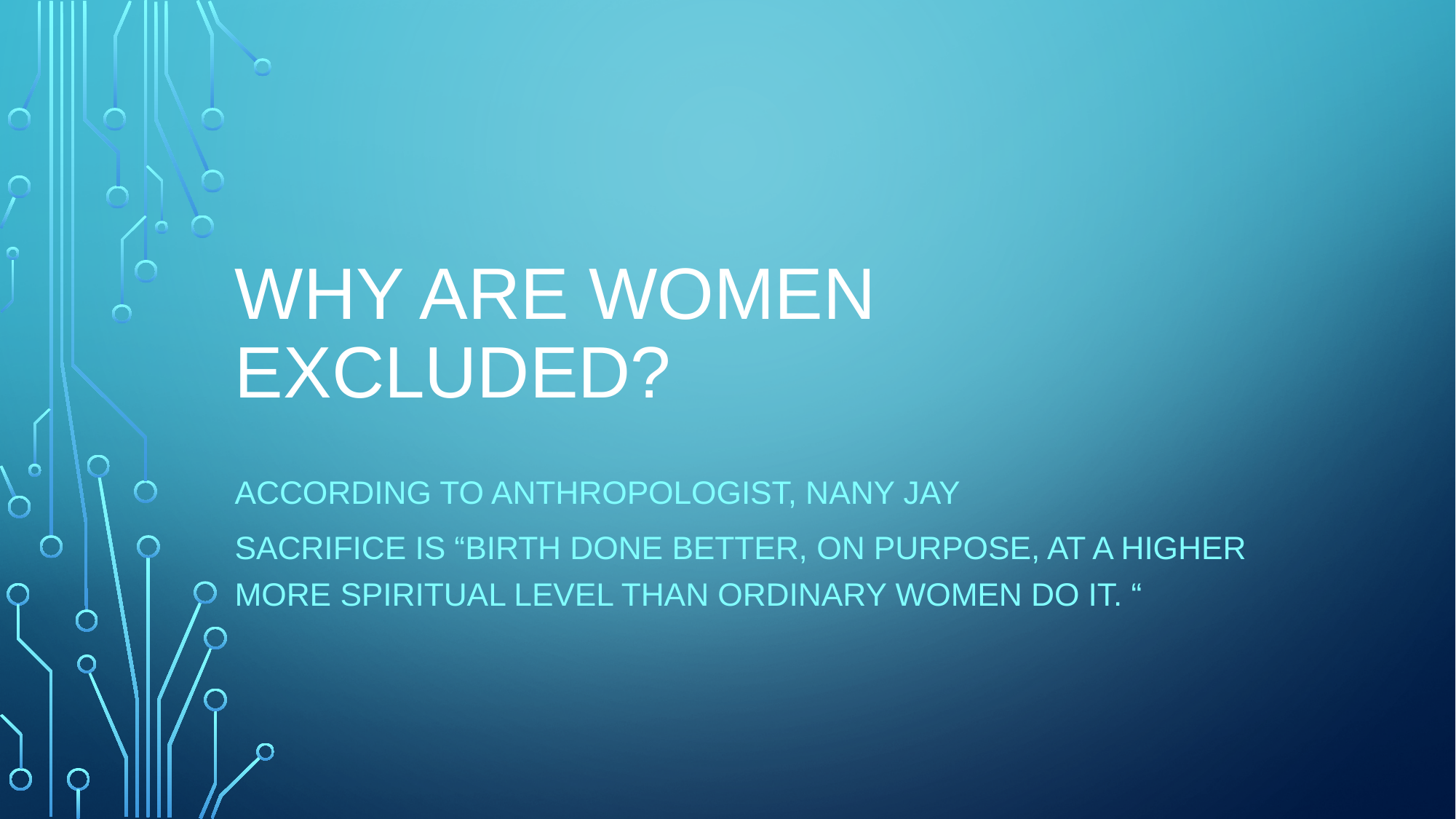

# Why are women excluded?

According to anthropologist, Nany Jay
Sacrifice is “birth done better, on purpose, at a higher more spiritual level than ordinary women do it. “